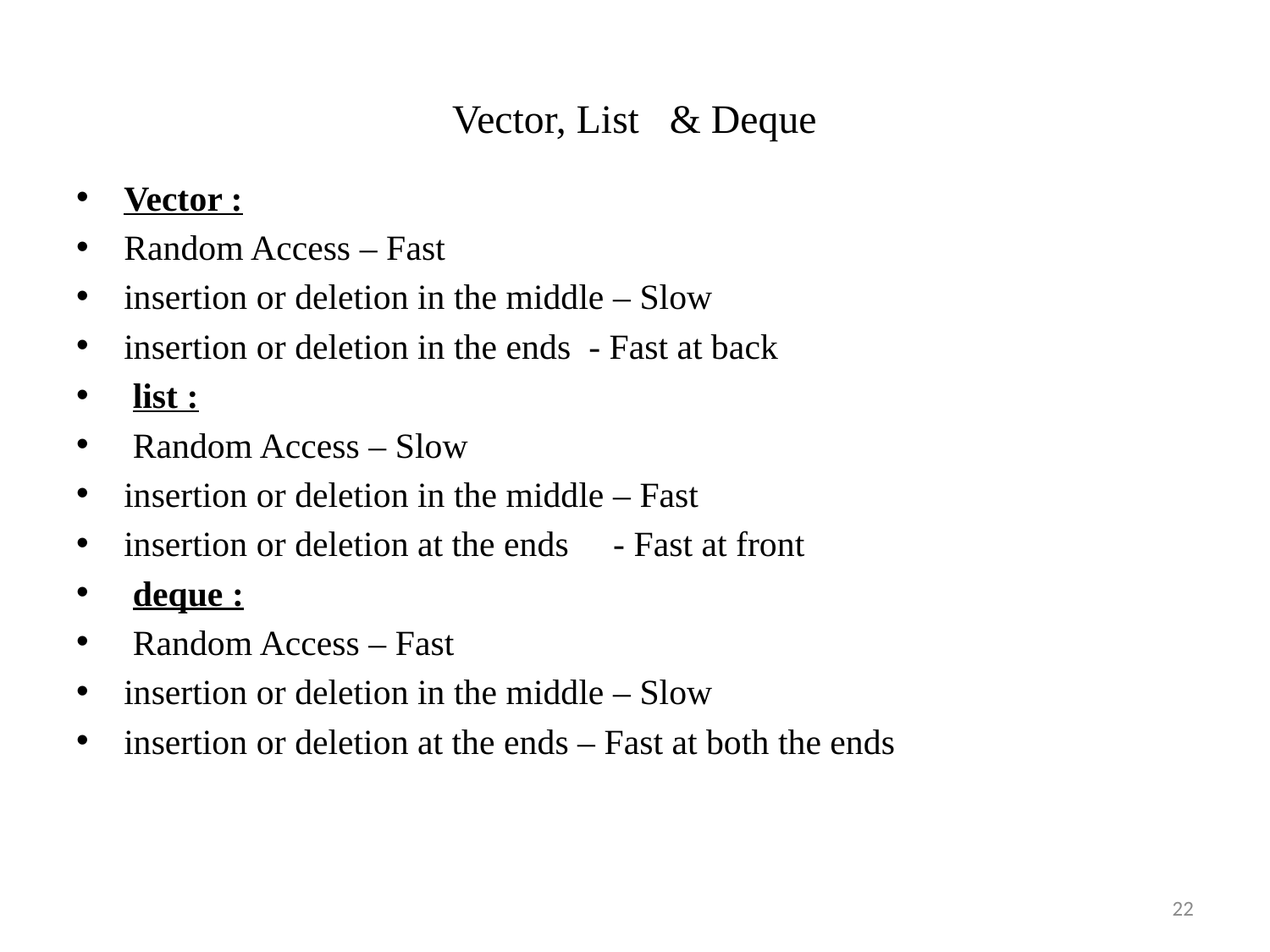

# Vector, List   & Deque
Vector :
Random Access – Fast
insertion or deletion in the middle – Slow
insertion or deletion in the ends  - Fast at back
 list :
 Random Access – Slow
insertion or deletion in the middle – Fast
insertion or deletion at the ends     - Fast at front
 deque :
 Random Access – Fast
insertion or deletion in the middle – Slow
insertion or deletion at the ends – Fast at both the ends

22